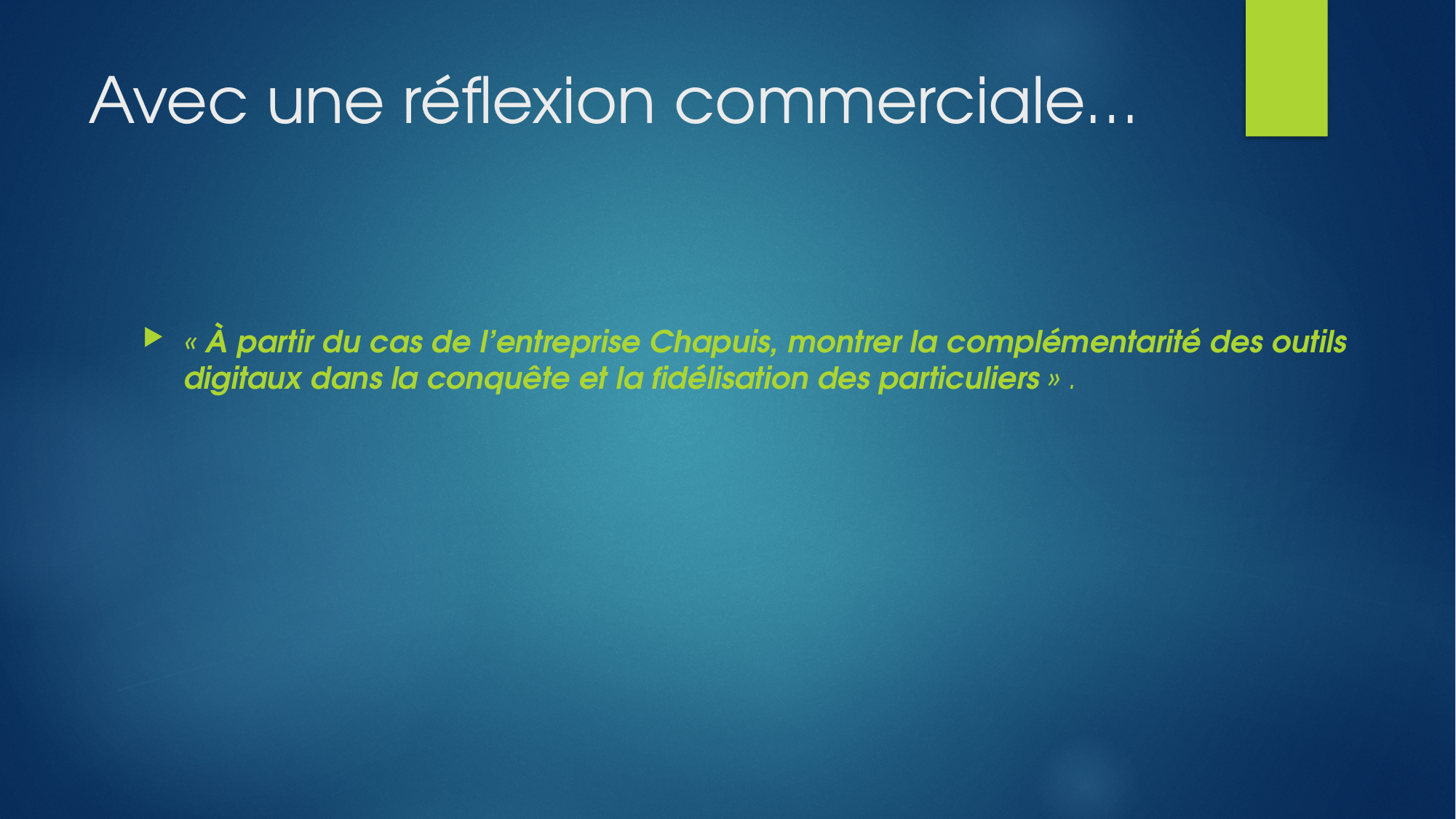

# Avec une réflexion commerciale…
« À partir du cas de l’entreprise Chapuis, montrer la complémentarité des outils digitaux dans la conquête et la fidélisation des particuliers » .